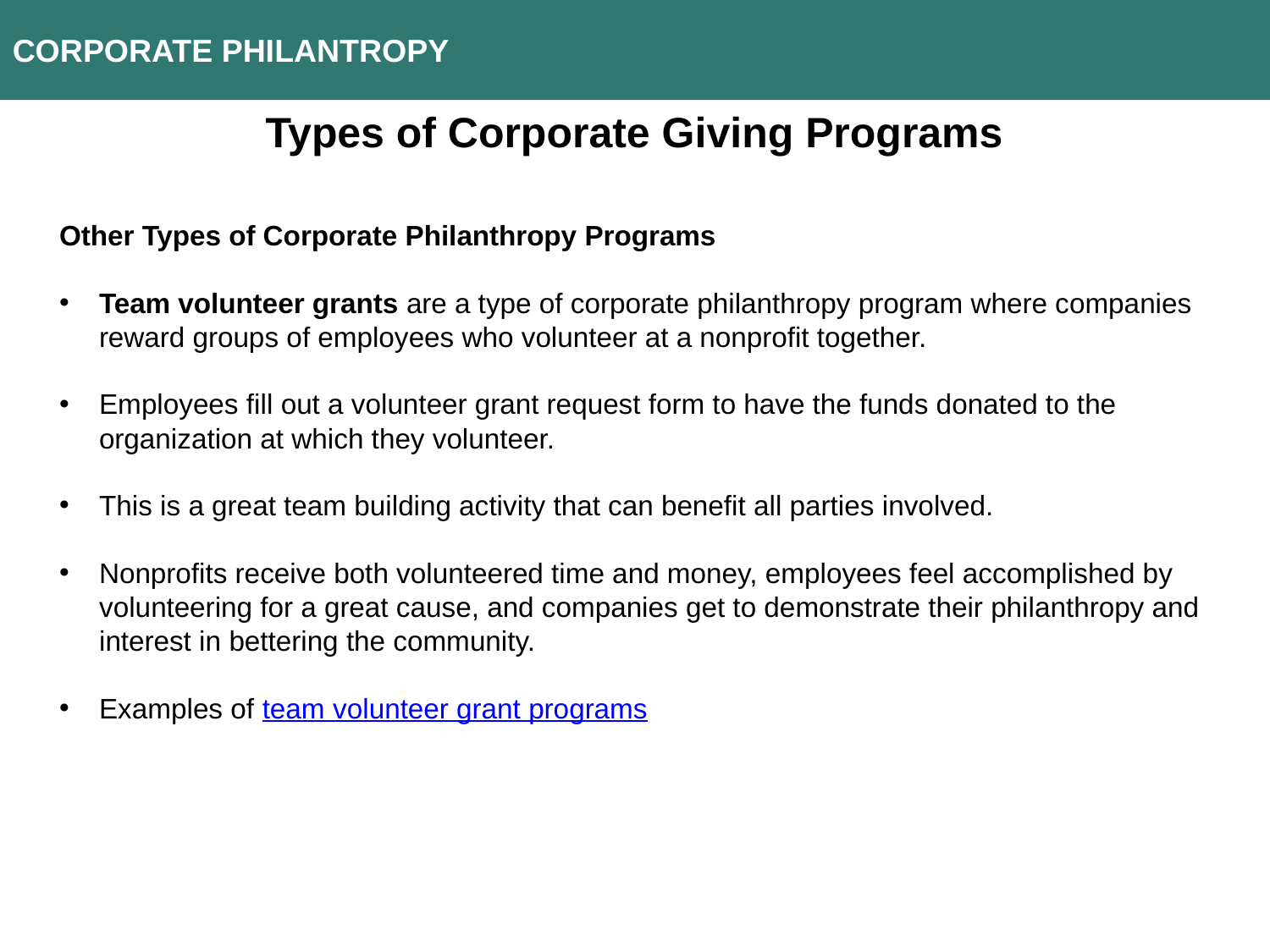

CORPORATE PHILANTROPY

Types of Corporate Giving Programs
Other Types of Corporate Philanthropy Programs

Team volunteer grants are a type of corporate philanthropy program where companies reward groups of employees who volunteer at a nonprofit together.

Employees fill out a volunteer grant request form to have the funds donated to the organization at which they volunteer.

This is a great team building activity that can benefit all parties involved.

Nonprofits receive both volunteered time and money, employees feel accomplished by volunteering for a great cause, and companies get to demonstrate their philanthropy and interest in bettering the community.

Examples of team volunteer grant programs